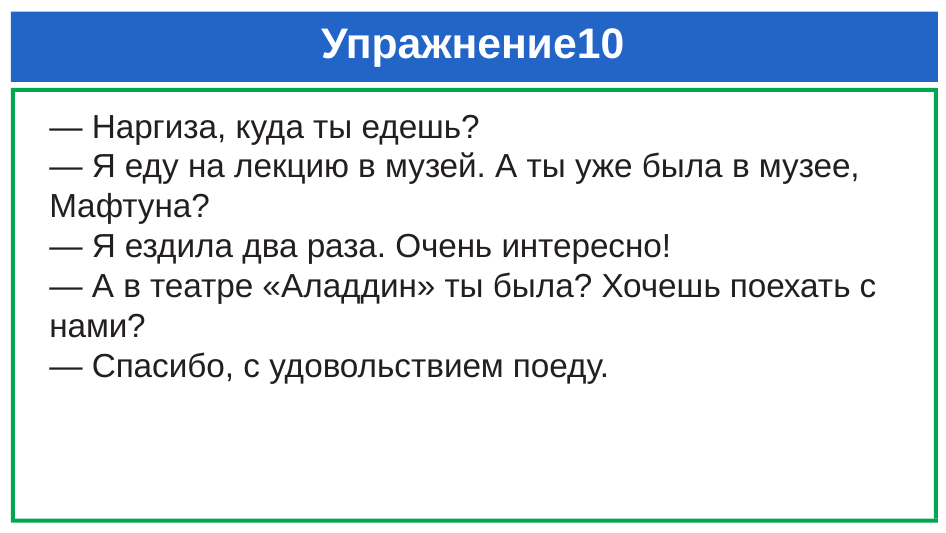

# Упражнение10
— Наргиза, куда ты едешь?
— Я еду на лекцию в музей. А ты уже была в музее, Мафтуна?
— Я ездила два раза. Очень интересно!
— А в театре «Аладдин» ты была? Хочешь поехать с нами?
— Спасибо, с удовольствием поеду.